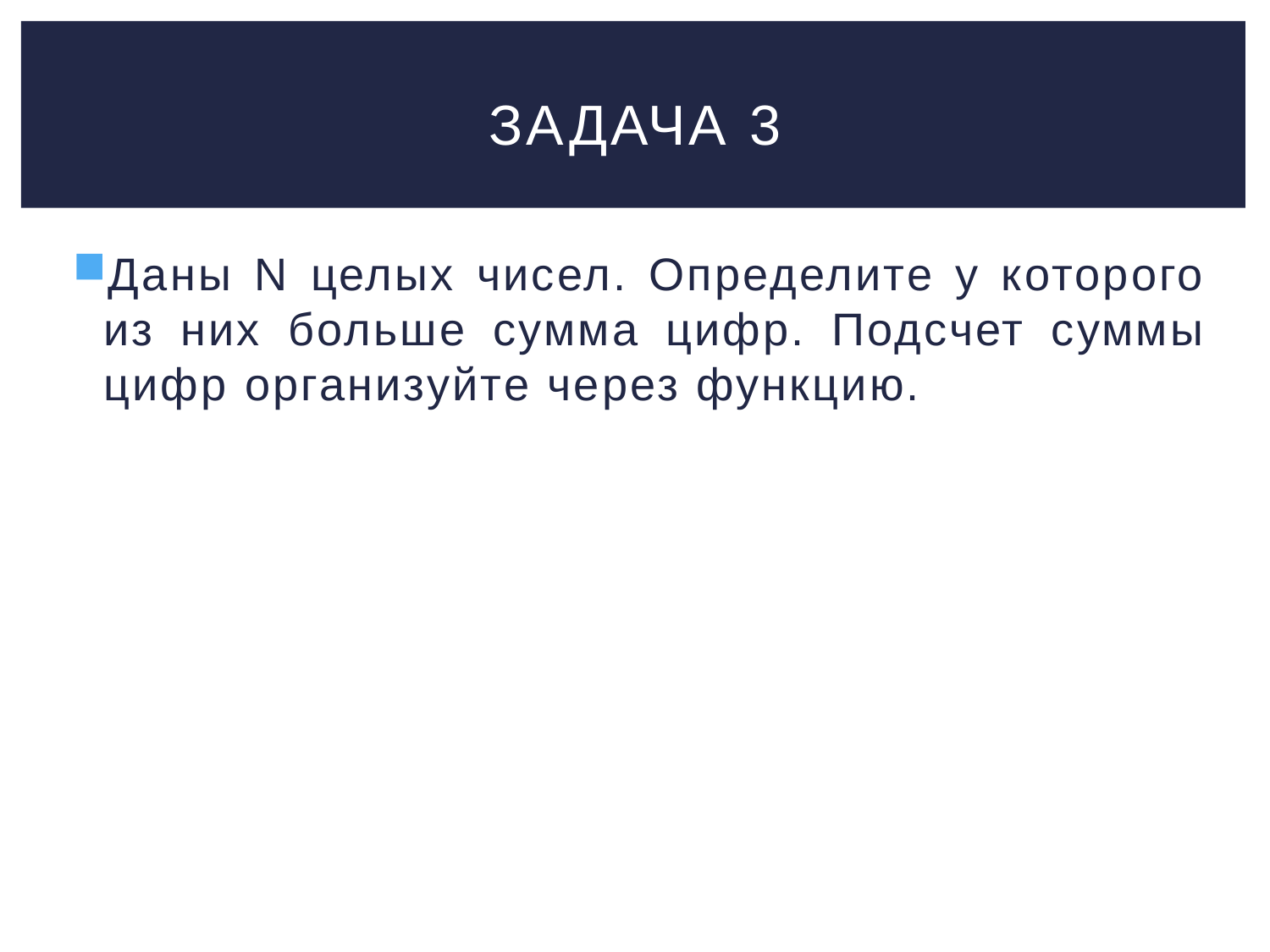

# Задача 3
Даны N целых чисел. Определите у которого из них больше сумма цифр. Подсчет суммы цифр организуйте через функцию.